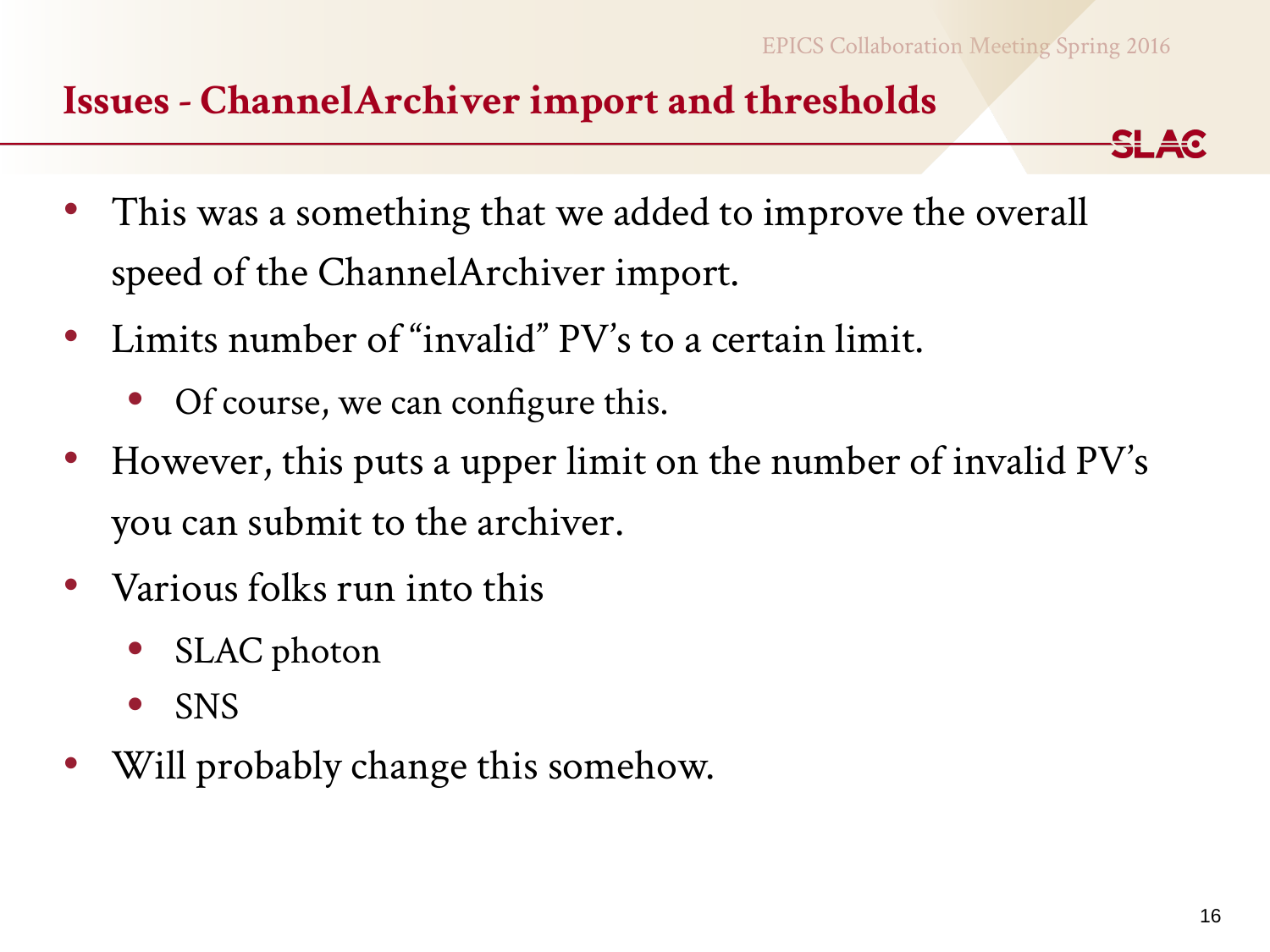

# Issues - ChannelArchiver import and thresholds
This was a something that we added to improve the overall speed of the ChannelArchiver import.
Limits number of “invalid” PV’s to a certain limit.
Of course, we can configure this.
However, this puts a upper limit on the number of invalid PV’s you can submit to the archiver.
Various folks run into this
SLAC photon
SNS
Will probably change this somehow.

16